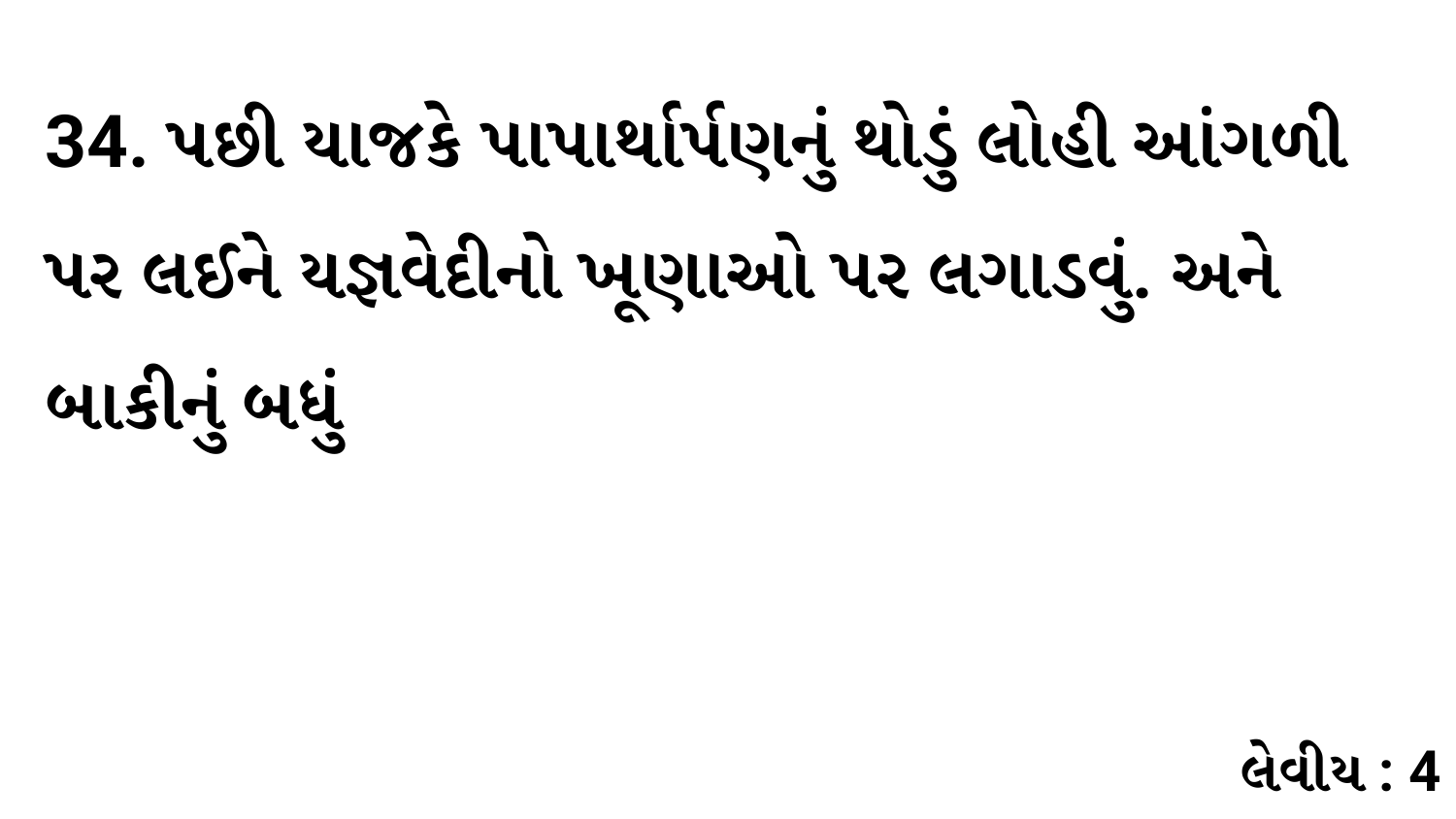

34. પછી યાજકે પાપાર્થાર્પણનું થોડું લોહી આંગળી પર લઈને યજ્ઞવેદીનો ખૂણાઓ પર લગાડવું. અને બાકીનું બધું
લેવીય : 4